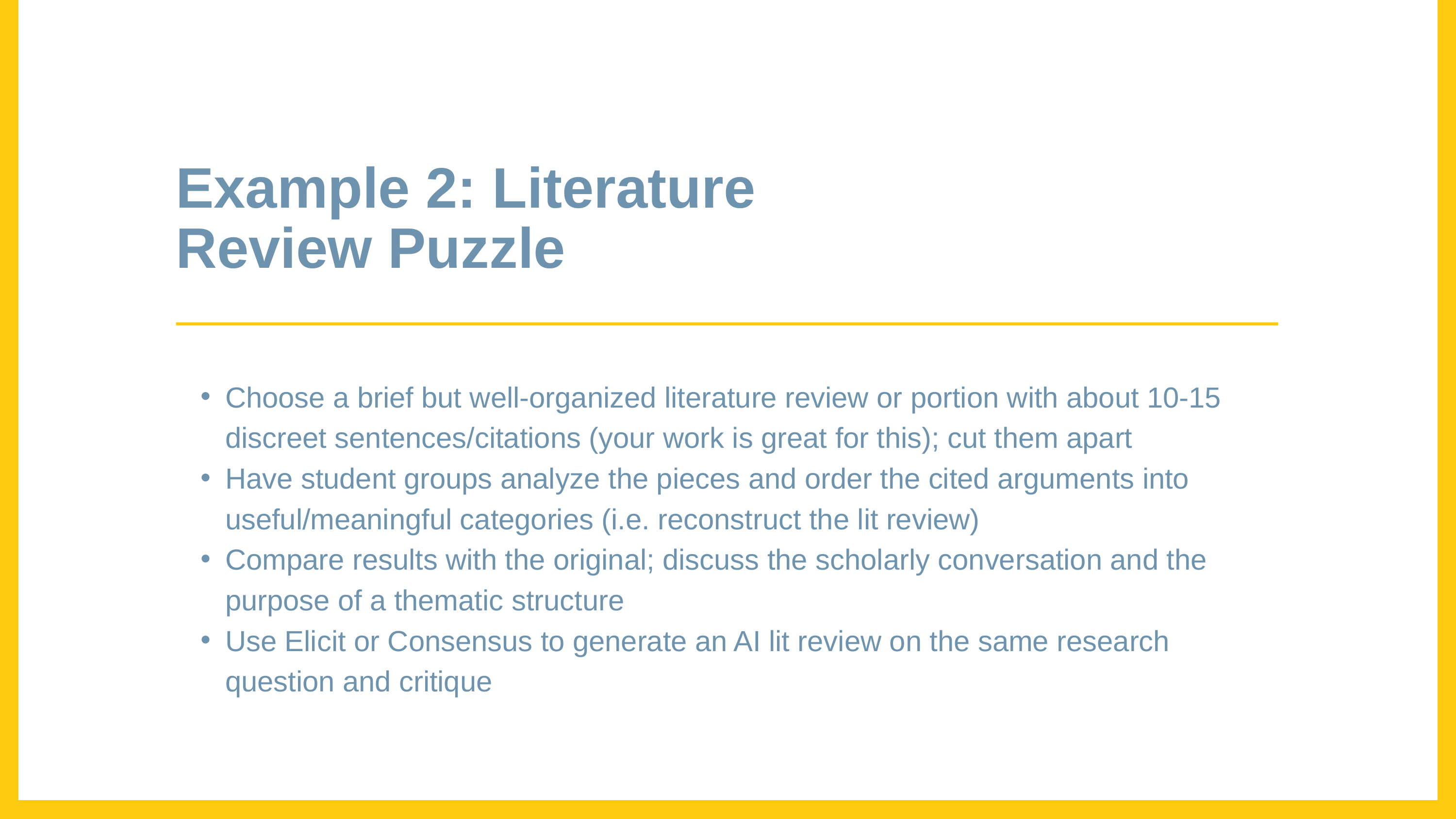

Example 2: Literature Review Puzzle

Choose a brief but well-organized literature review or portion with about 10-15 discreet sentences/citations (your work is great for this); cut them apart
Have student groups analyze the pieces and order the cited arguments into useful/meaningful categories (i.e. reconstruct the lit review)
Compare results with the original; discuss the scholarly conversation and the purpose of a thematic structure
Use Elicit or Consensus to generate an AI lit review on the same research question and critique